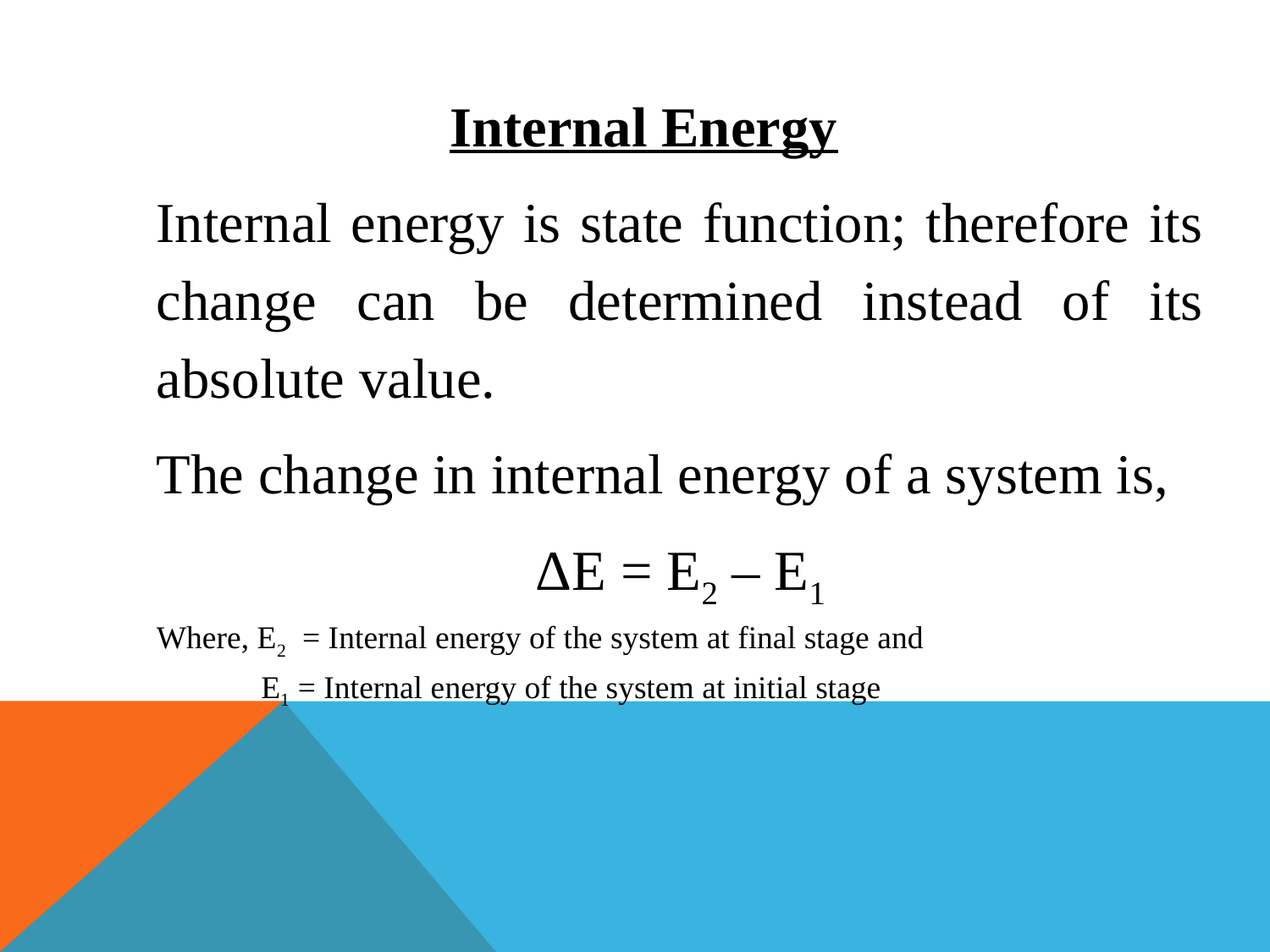

Internal Energy
Internal energy is state function; therefore its change can be determined instead of its absolute value.
The change in internal energy of a system is,
ΔE = E2 – E1
Where, E2  = Internal energy of the system at final stage and
             E1 = Internal energy of the system at initial stage